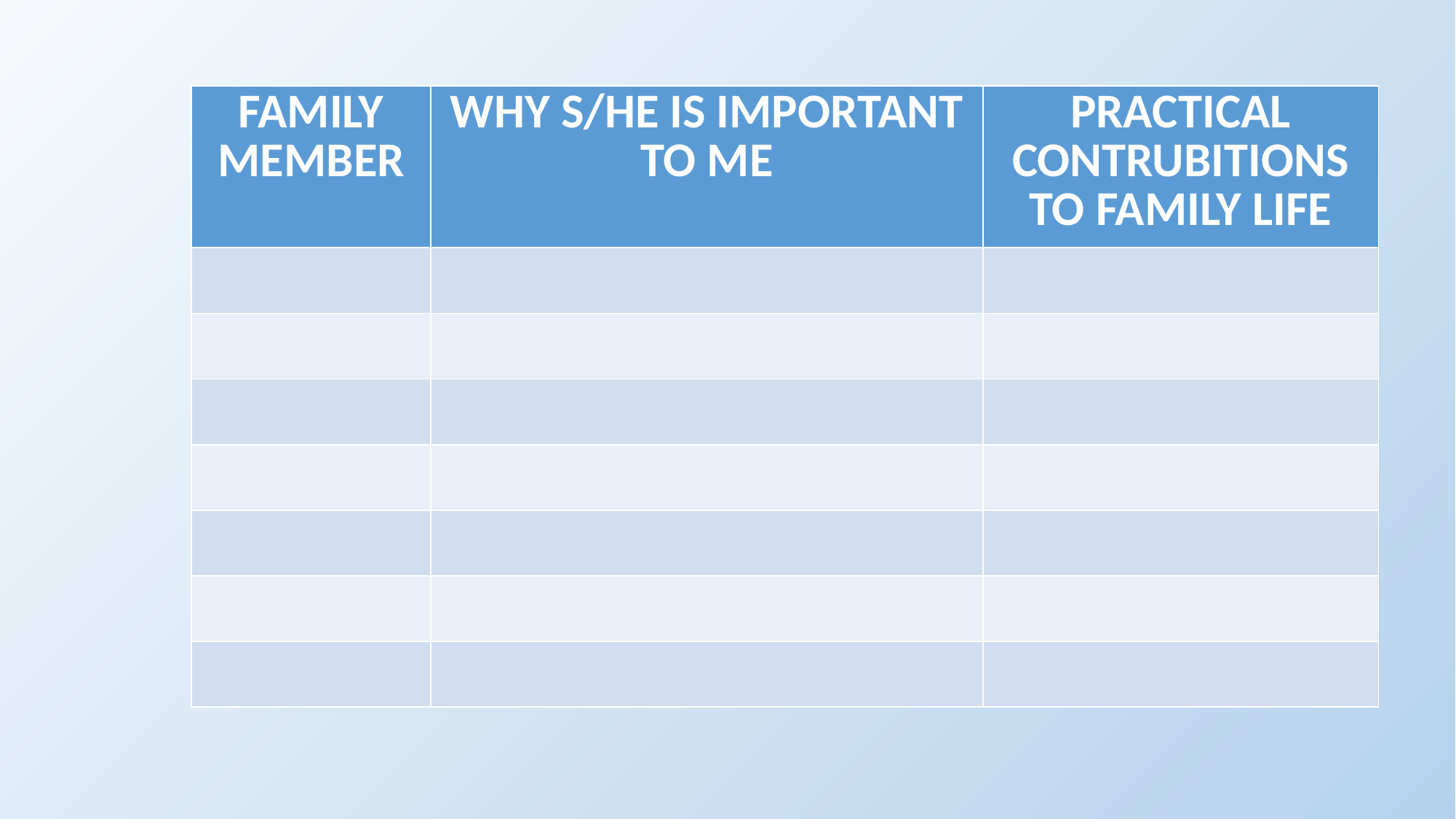

| FAMILY MEMBER | WHY S/HE IS IMPORTANT TO ME | PRACTICAL CONTRUBITIONS TO FAMILY LIFE |
| --- | --- | --- |
|  |  |  |
|  |  |  |
|  |  |  |
|  |  |  |
|  |  |  |
|  |  |  |
|  |  |  |